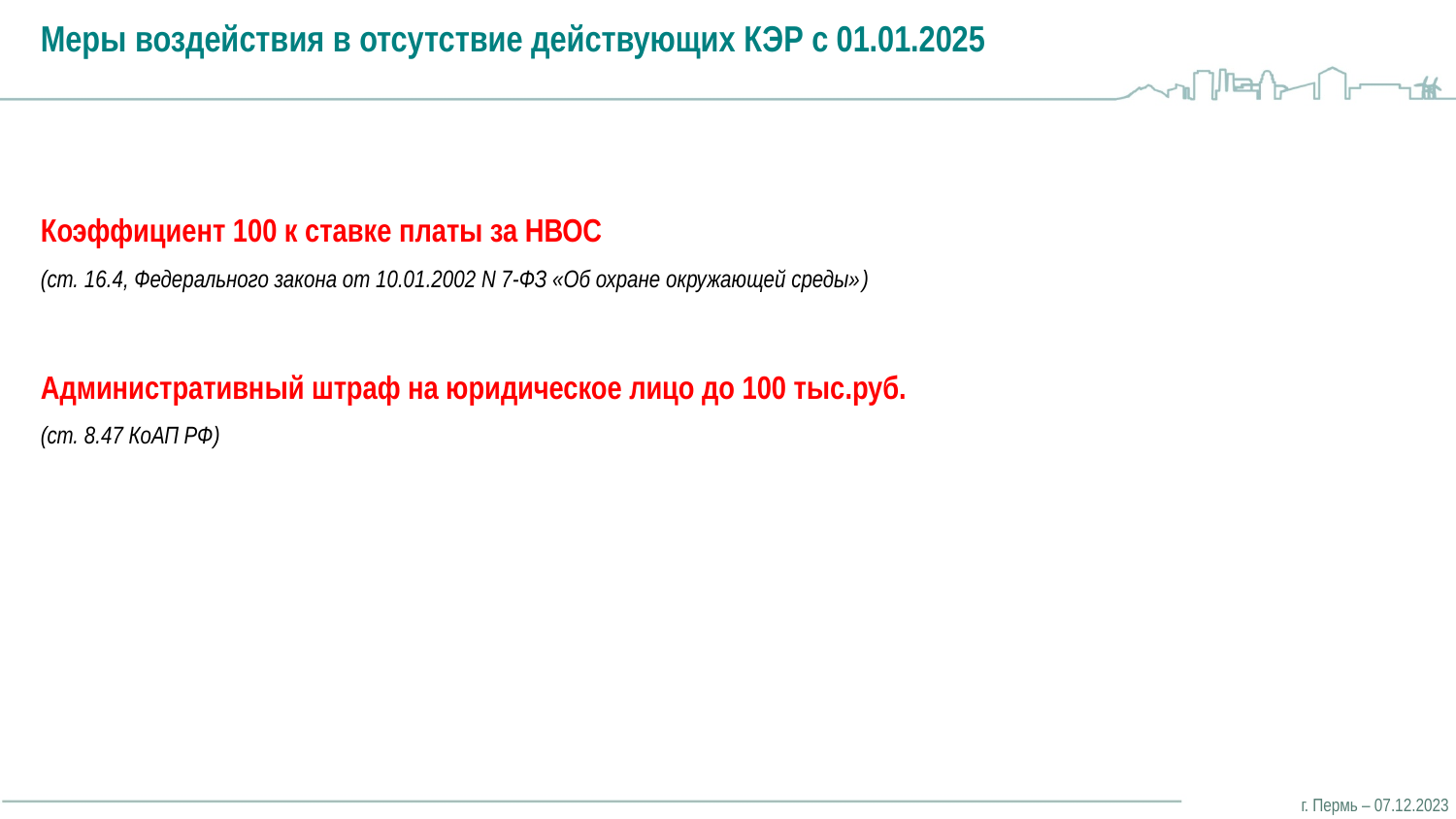

Меры воздействия в отсутствие действующих КЭР с 01.01.2025
Коэффициент 100 к ставке платы за НВОС
(ст. 16.4, Федерального закона от 10.01.2002 N 7-ФЗ «Об охране окружающей среды»)

Административный штраф на юридическое лицо до 100 тыс.руб.
(ст. 8.47 КоАП РФ)

02.10.2024
г. Пермь – 07.12.2023